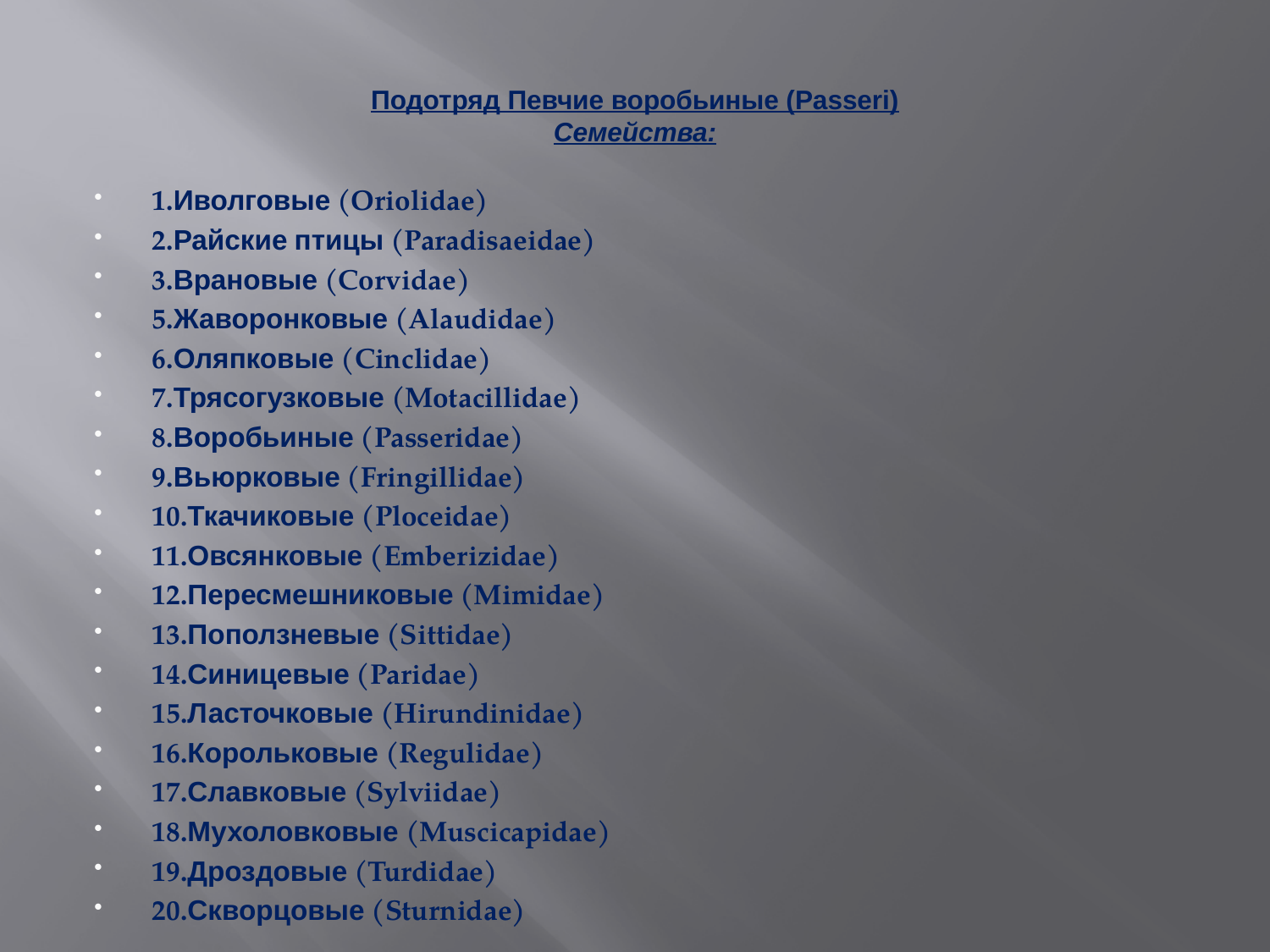

# Подотряд Певчие воробьиные (Passeri) Семейства:
1.Иволговые (Oriolidae)
2.Райские птицы (Paradisaeidae)
3.Врановые (Corvidae)
5.Жаворонковые (Alaudidae)
6.Оляпковые (Cinclidae)
7.Трясогузковые (Motacillidae)
8.Воробьиные (Passeridae)
9.Вьюрковые (Fringillidae)
10.Ткачиковые (Ploceidae)
11.Овсянковые (Emberizidae)
12.Пересмешниковые (Mimidae)
13.Поползневые (Sittidae)
14.Синицевые (Paridae)
15.Ласточковые (Hirundinidae)
16.Корольковые (Regulidae)
17.Славковые (Sylviidae)
18.Мухоловковые (Muscicapidae)
19.Дроздовые (Turdidae)
20.Скворцовые (Sturnidae)